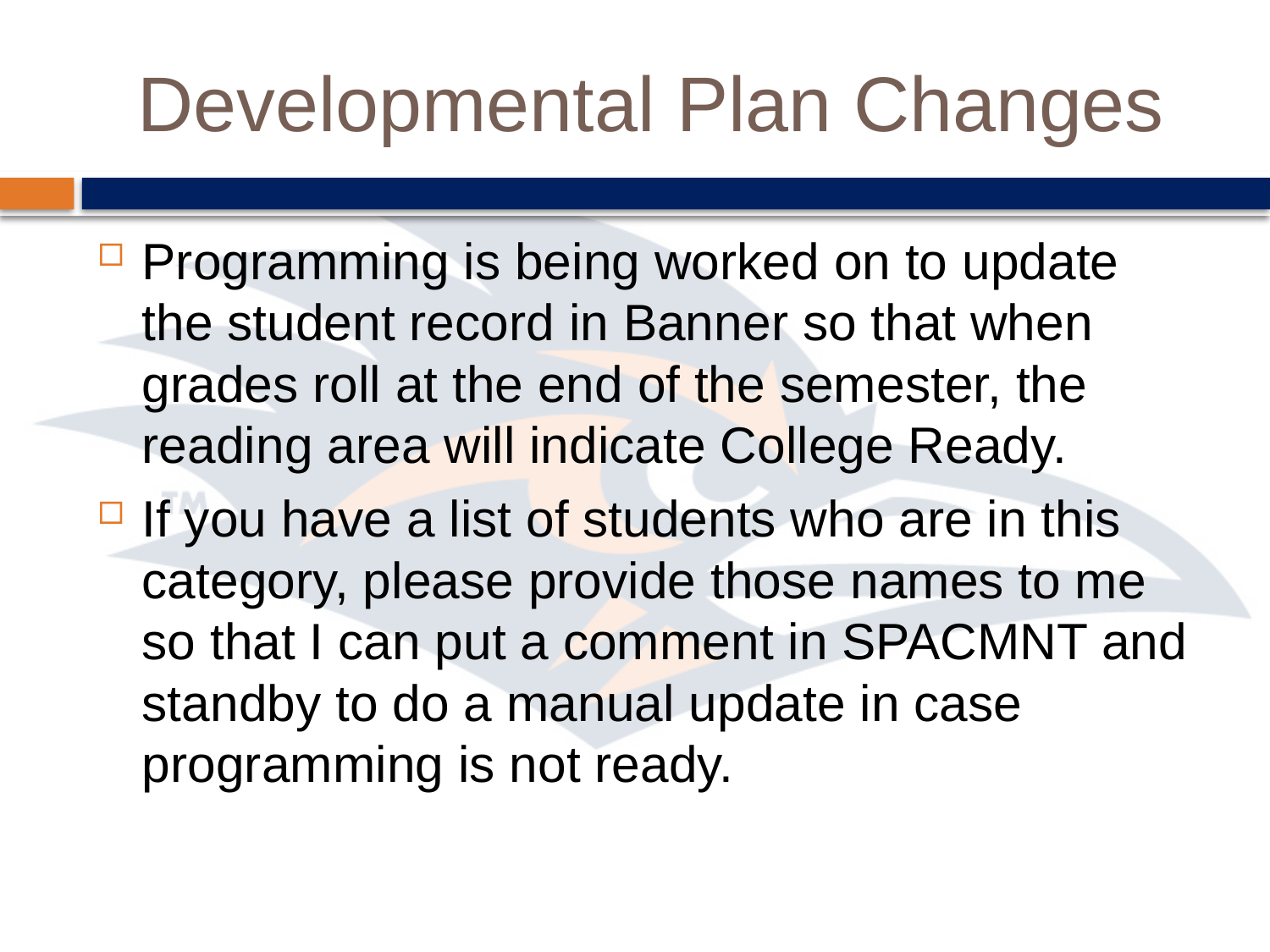

# Developmental Plan Changes
Programming is being worked on to update the student record in Banner so that when grades roll at the end of the semester, the reading area will indicate College Ready.
If you have a list of students who are in this category, please provide those names to me so that I can put a comment in SPACMNT and standby to do a manual update in case programming is not ready.